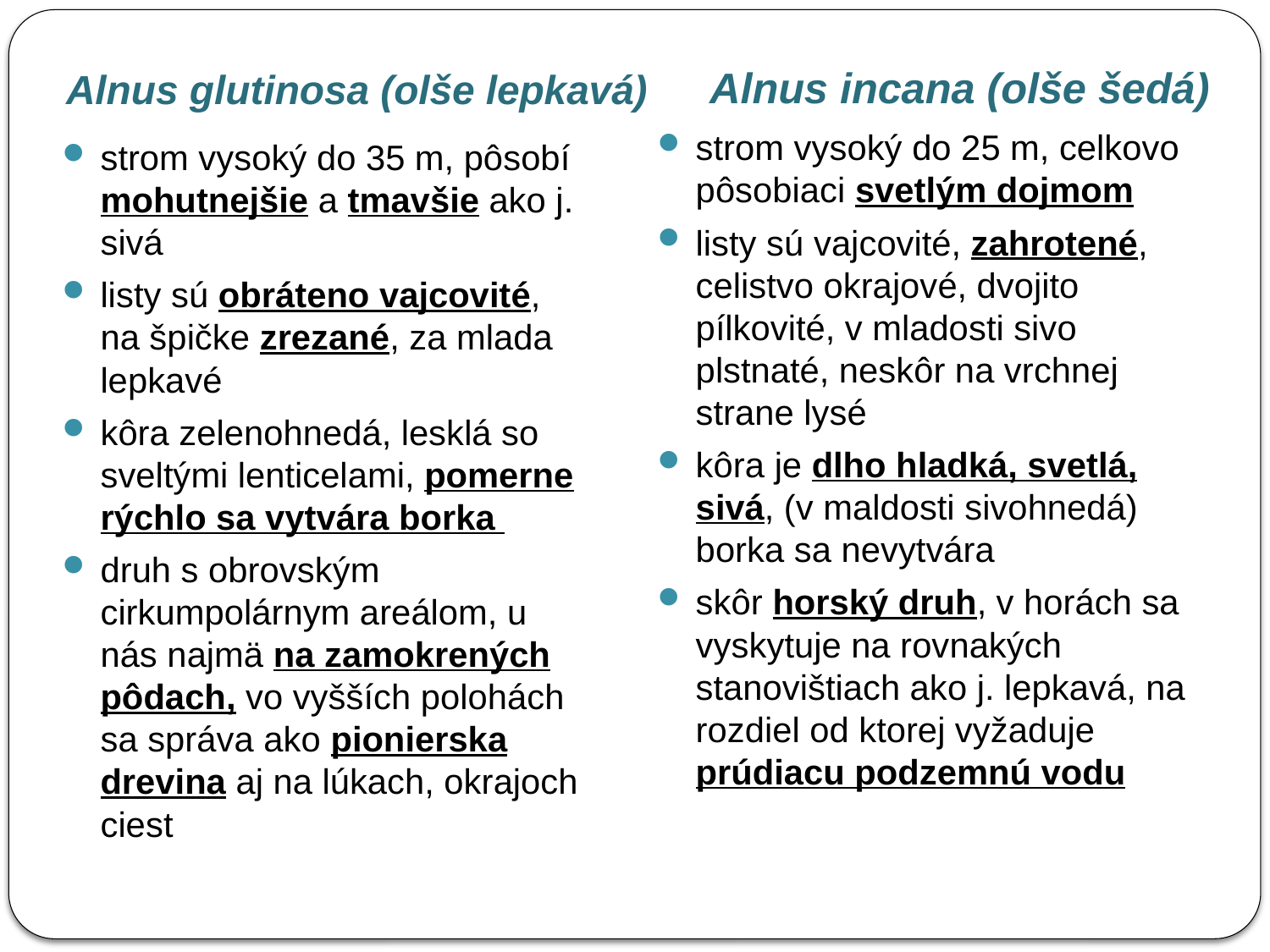

Alnus glutinosa (olše lepkavá)
Alnus incana (olše šedá)
strom vysoký do 25 m, celkovo pôsobiaci svetlým dojmom
listy sú vajcovité, zahrotené, celistvo okrajové, dvojito pílkovité, v mladosti sivo plstnaté, neskôr na vrchnej strane lysé
kôra je dlho hladká, svetlá, sivá, (v maldosti sivohnedá) borka sa nevytvára
skôr horský druh, v horách sa vyskytuje na rovnakých stanovištiach ako j. lepkavá, na rozdiel od ktorej vyžaduje prúdiacu podzemnú vodu
strom vysoký do 35 m, pôsobí mohutnejšie a tmavšie ako j. sivá
listy sú obráteno vajcovité, na špičke zrezané, za mlada lepkavé
kôra zelenohnedá, lesklá so sveltými lenticelami, pomerne rýchlo sa vytvára borka
druh s obrovským cirkumpolárnym areálom, u nás najmä na zamokrených pôdach, vo vyšších polohách sa správa ako pionierska drevina aj na lúkach, okrajoch ciest